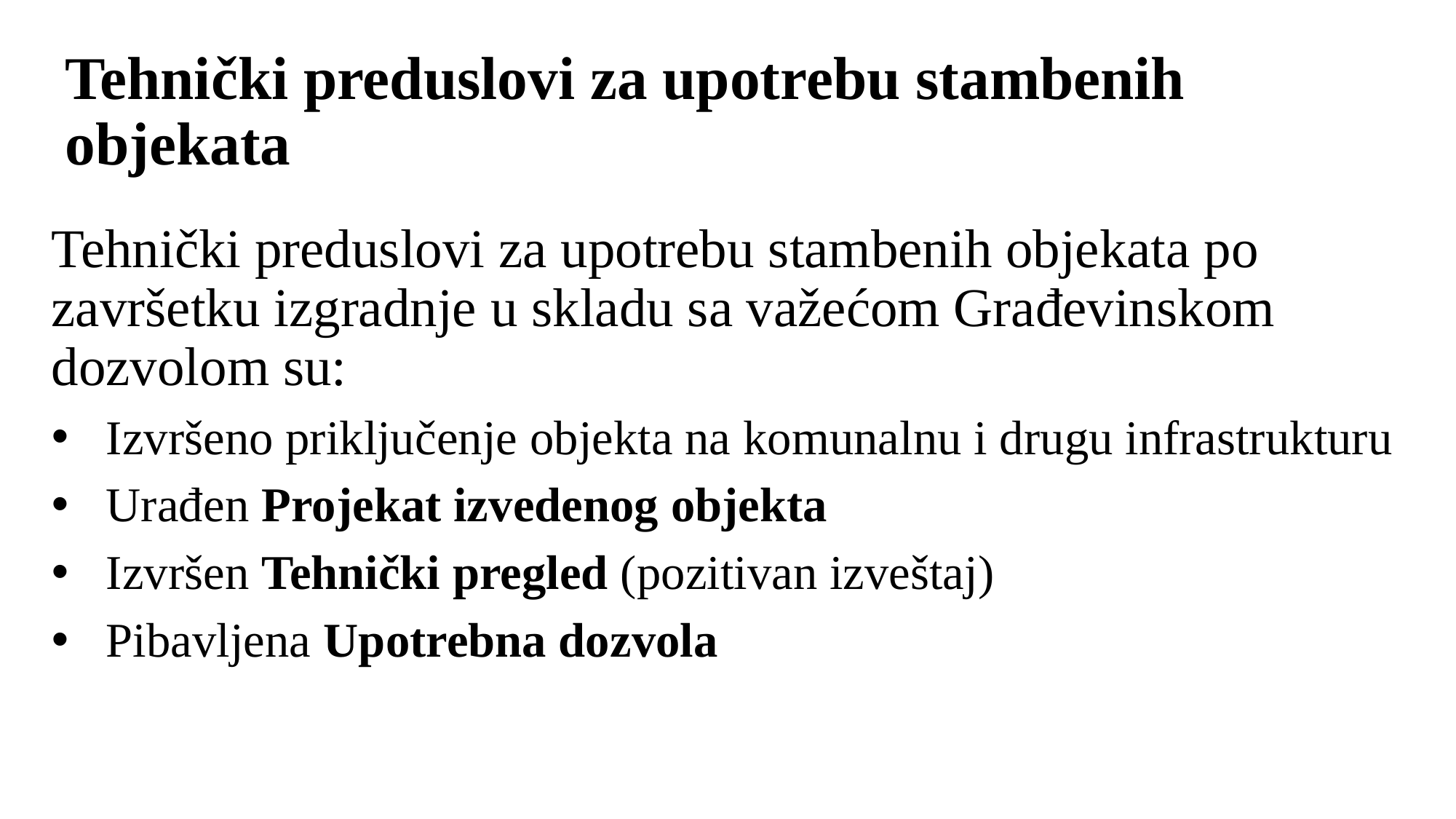

# Tehnički preduslovi za upotrebu stambenih objekata
Tehnički preduslovi za upotrebu stambenih objekata po završetku izgradnje u skladu sa važećom Građevinskom dozvolom su:
Izvršeno priključenje objekta na komunalnu i drugu infrastrukturu
Urađen Projekat izvedenog objekta
Izvršen Tehnički pregled (pozitivan izveštaj)
Pibavljena Upotrebna dozvola